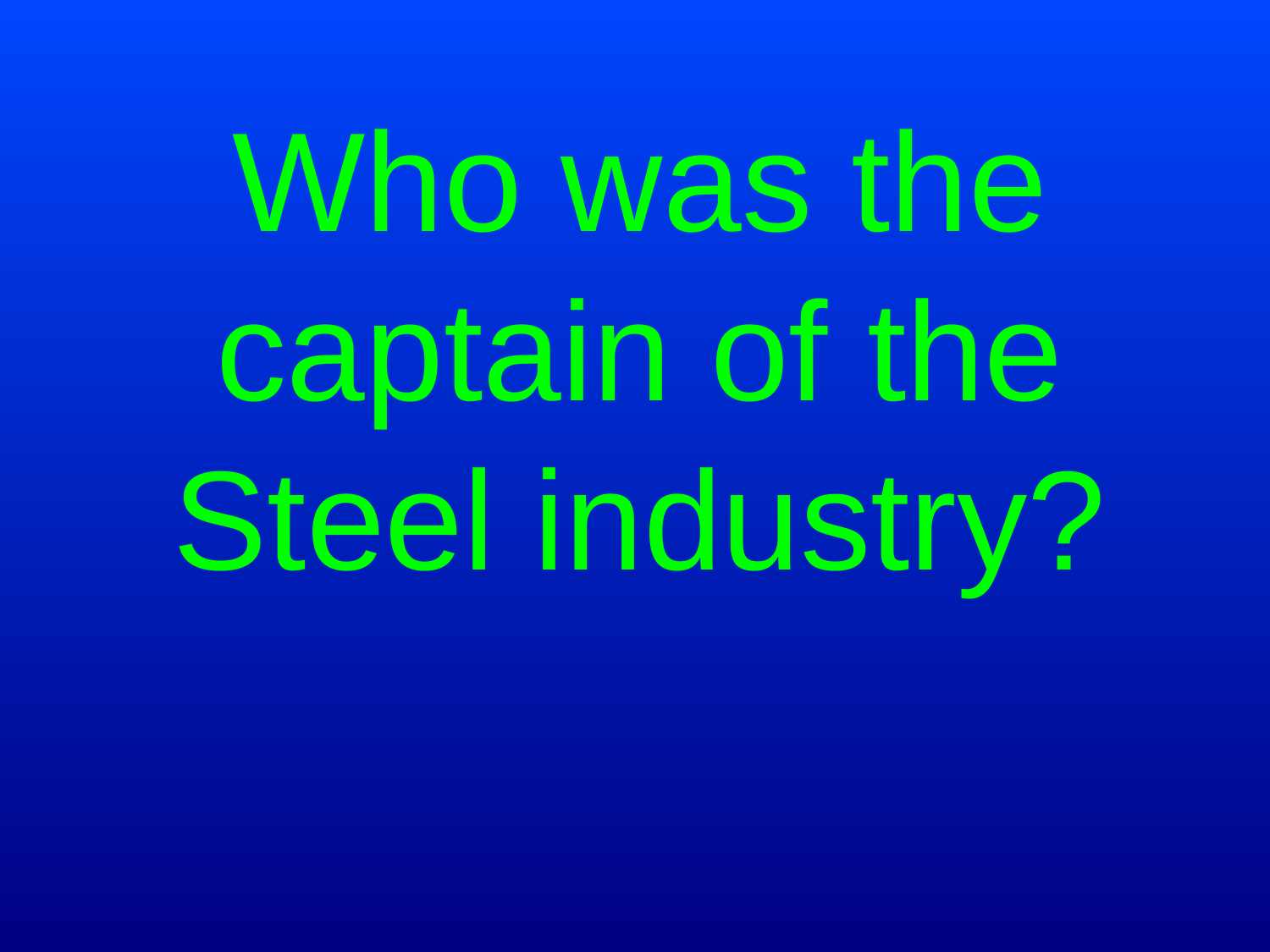

Who was the captain of the Steel industry?